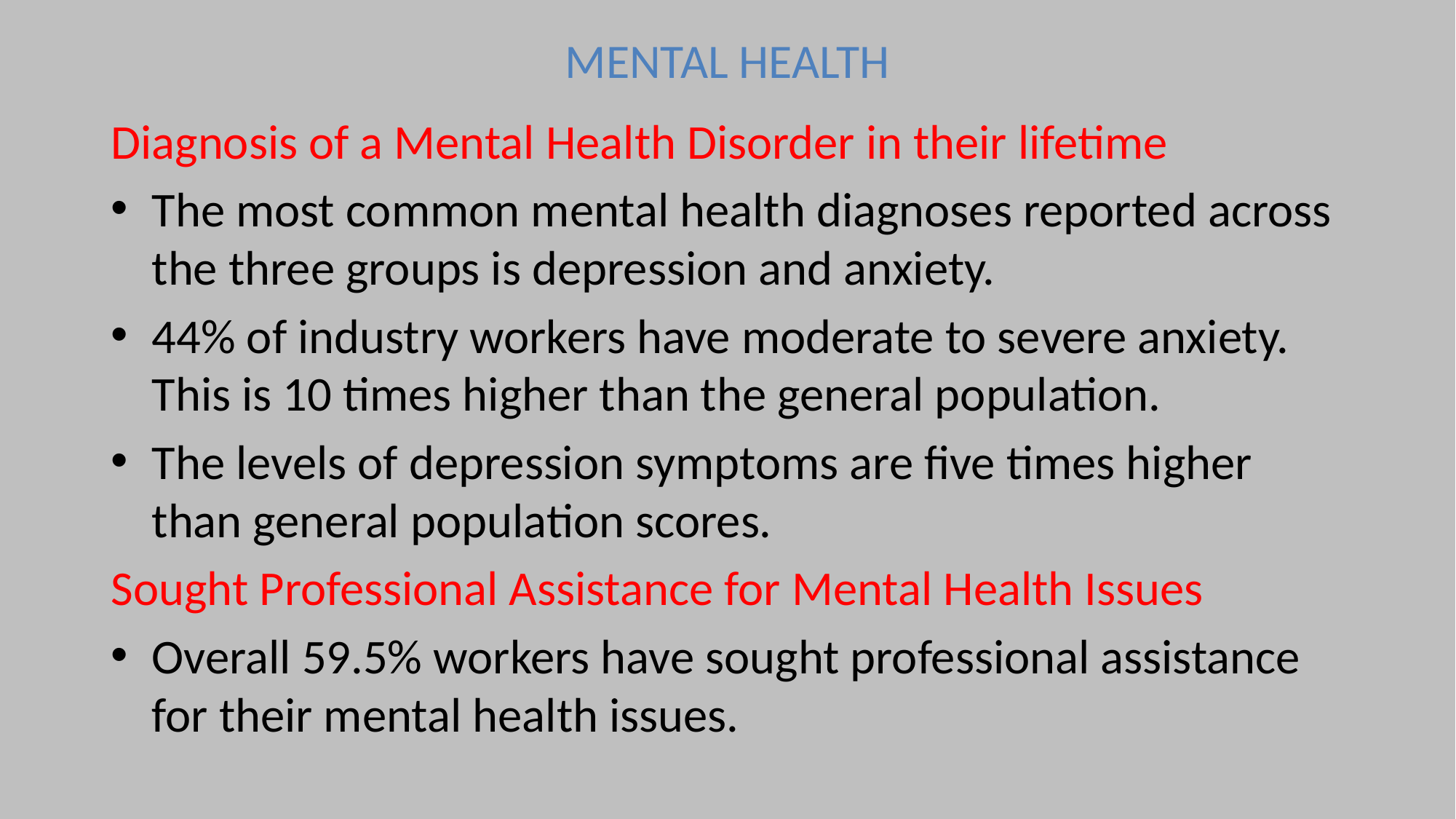

# MENTAL HEALTH
Diagnosis of a Mental Health Disorder in their lifetime
The most common mental health diagnoses reported across the three groups is depression and anxiety.
44% of industry workers have moderate to severe anxiety. This is 10 times higher than the general population.
The levels of depression symptoms are five times higher than general population scores.
Sought Professional Assistance for Mental Health Issues
Overall 59.5% workers have sought professional assistance for their mental health issues.